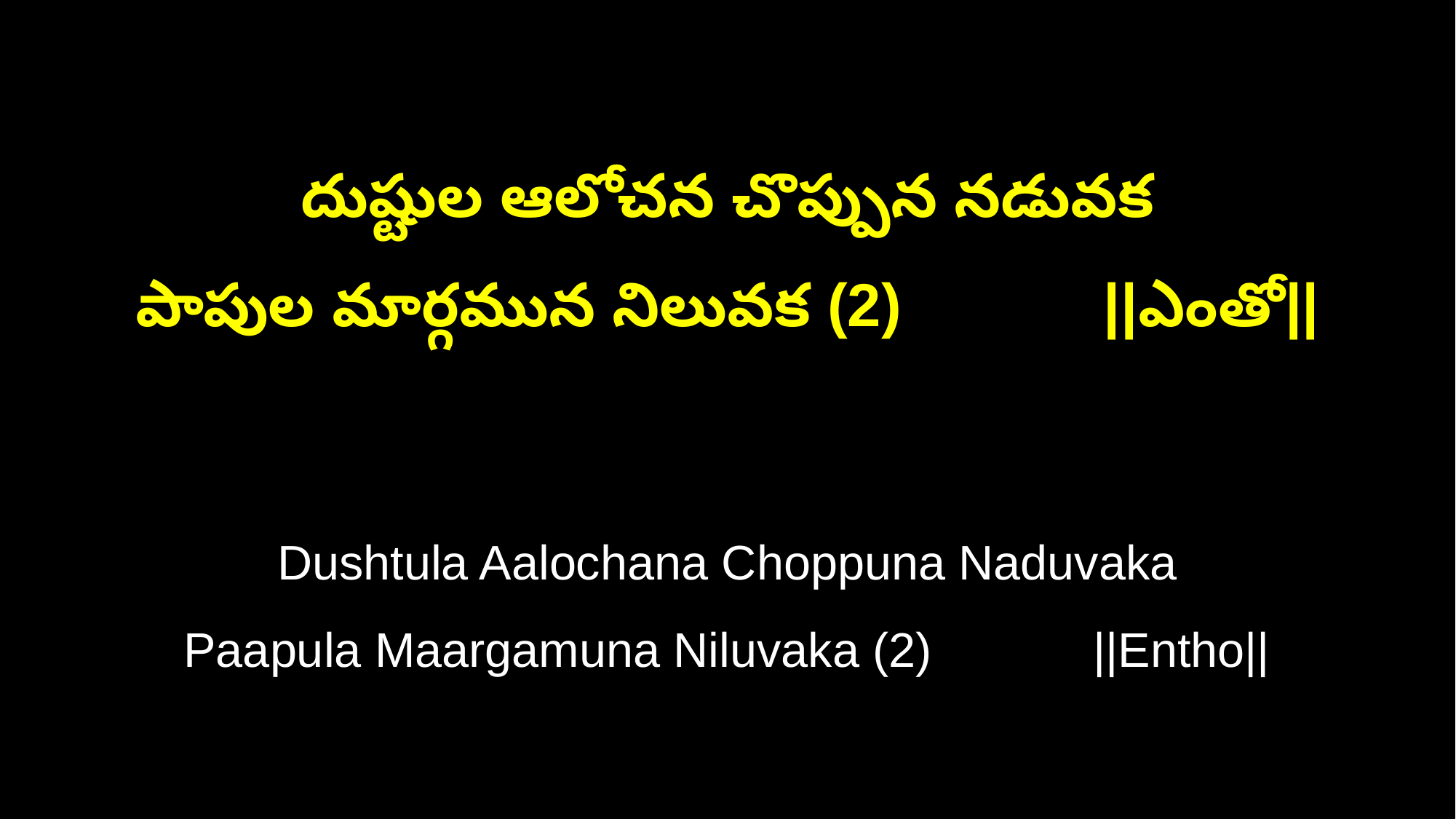

దుష్టుల ఆలోచన చొప్పున నడువక
పాపుల మార్గమున నిలువక (2)            ||ఎంతో||
Dushtula Aalochana Choppuna Naduvaka
Paapula Maargamuna Niluvaka (2)            ||Entho||